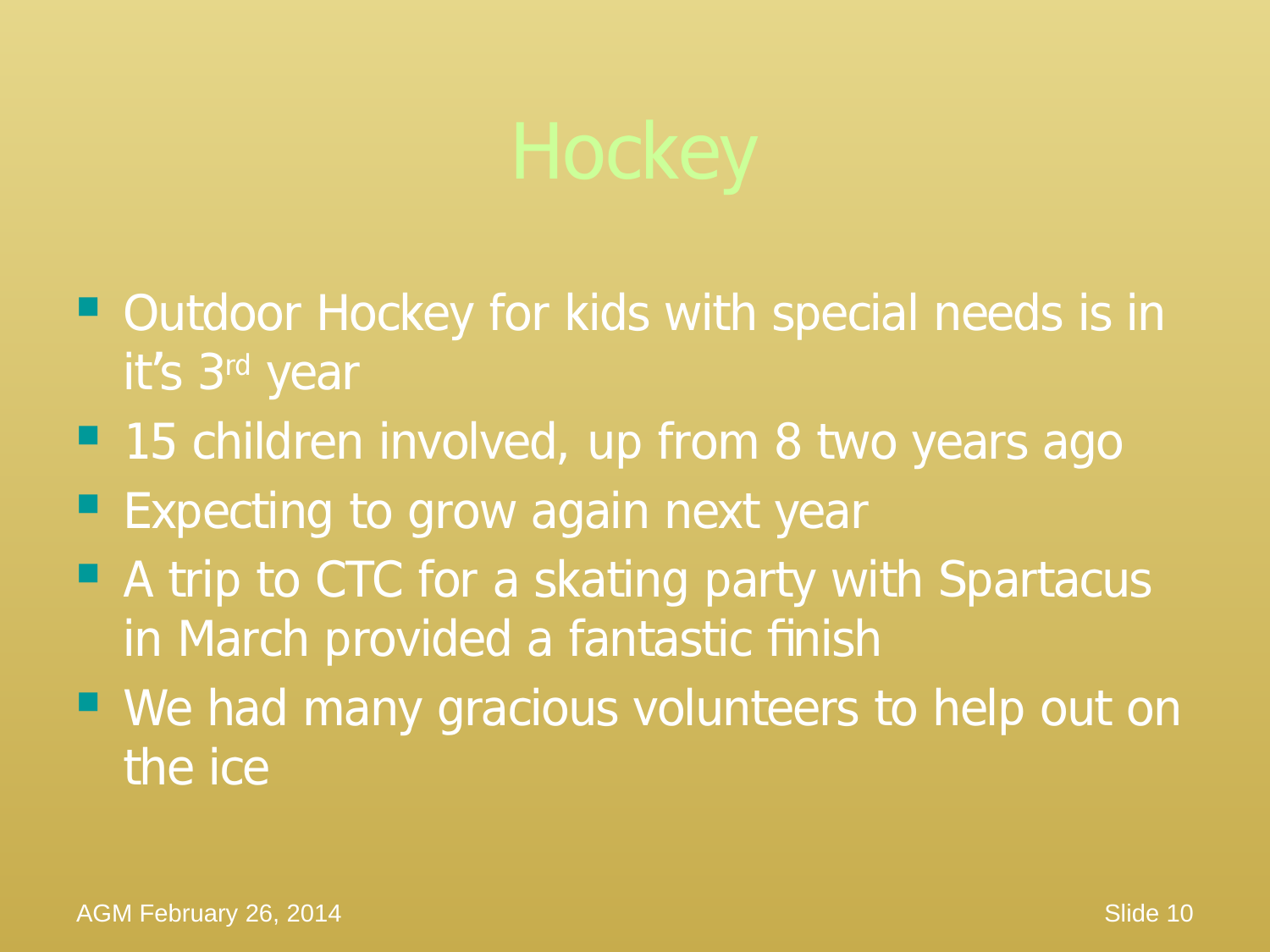

# Hockey
Outdoor Hockey for kids with special needs is in it’s 3rd year
15 children involved, up from 8 two years ago
Expecting to grow again next year
A trip to CTC for a skating party with Spartacus in March provided a fantastic finish
We had many gracious volunteers to help out on the ice

AGM February 26, 2014
Slide 10